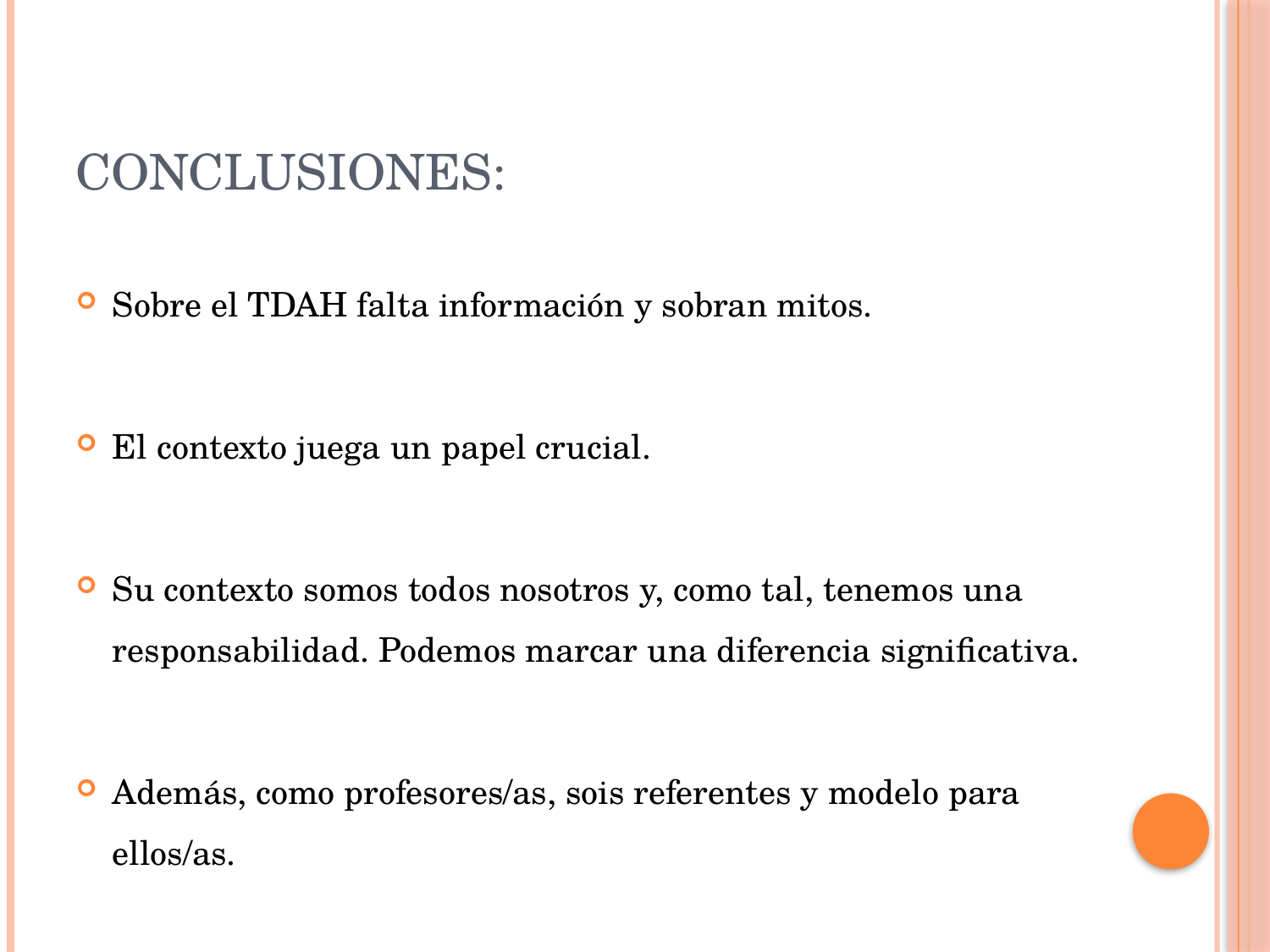

# Conclusiones:
Sobre el TDAH falta información y sobran mitos.

El contexto juega un papel crucial.

Su contexto somos todos nosotros y, como tal, tenemos una responsabilidad. Podemos marcar una diferencia significativa.

Además, como profesores/as, sois referentes y modelo para ellos/as.